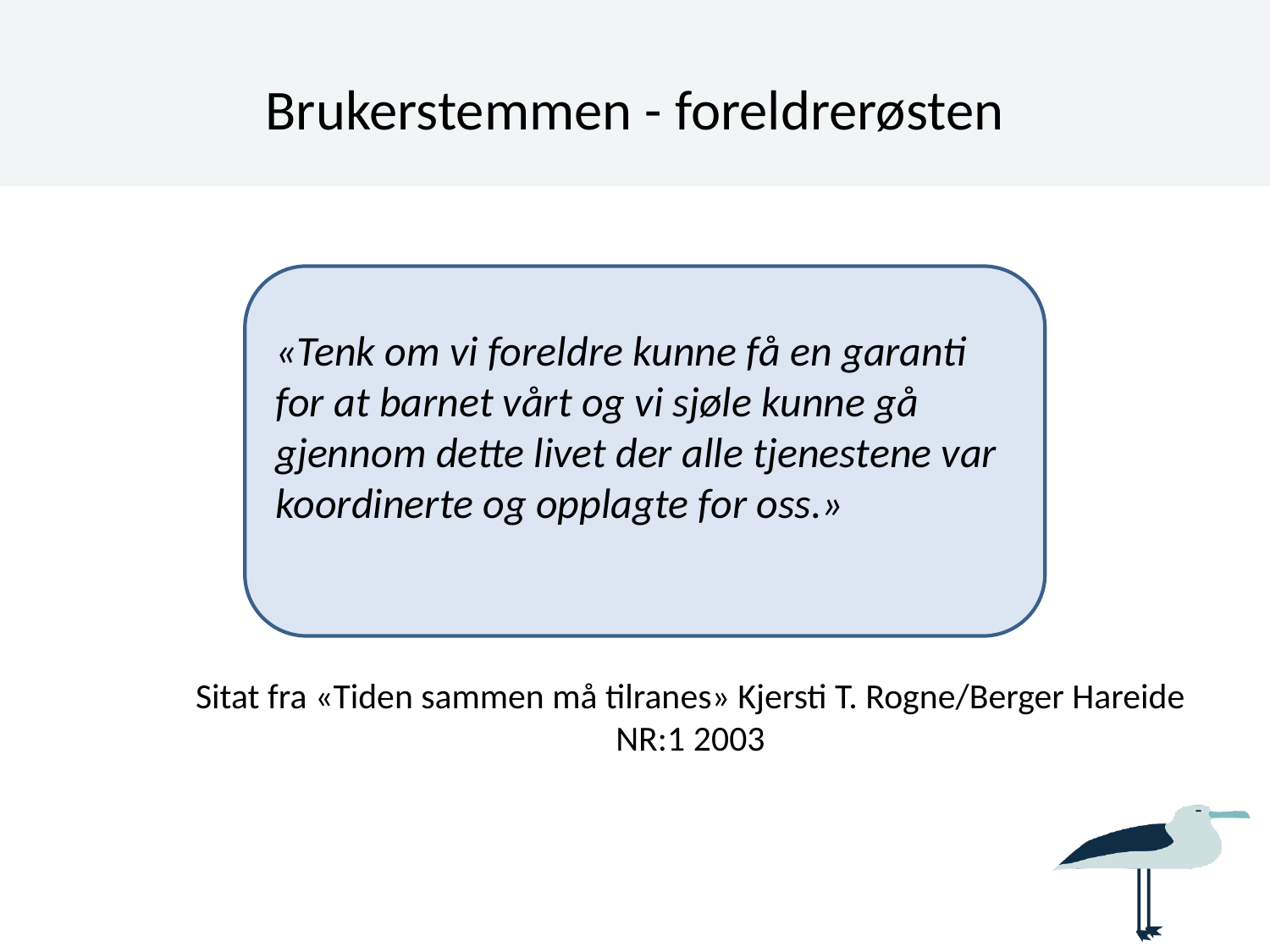

# Brukerstemmen - foreldrerøsten

Sitat fra «Tiden sammen må tilranes» Kjersti T. Rogne/Berger Hareide NR:1 2003

«Tenk om vi foreldre kunne få en garanti for at barnet vårt og vi sjøle kunne gå gjennom dette livet der alle tjenestene var koordinerte og opplagte for oss.»